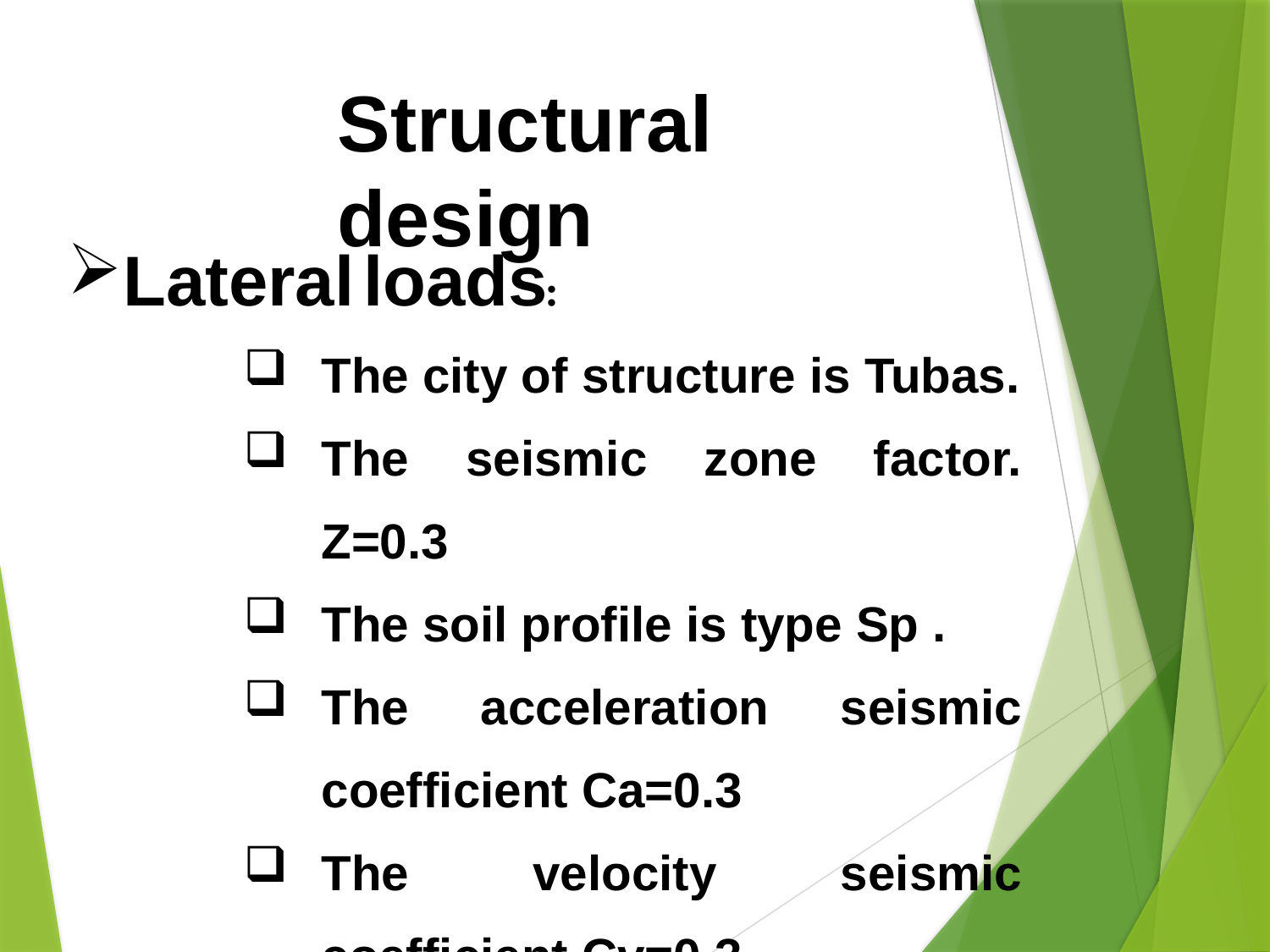

Structural design
Lateral loads:
The city of structure is Tubas.
The seismic zone factor. Z=0.3
The soil profile is type Sp .
The acceleration seismic coefficient Ca=0.3
The velocity seismic coefficient Cv=0.3
The Seismic importance factor is 1.
The structural design type is intermediate, R=5.5